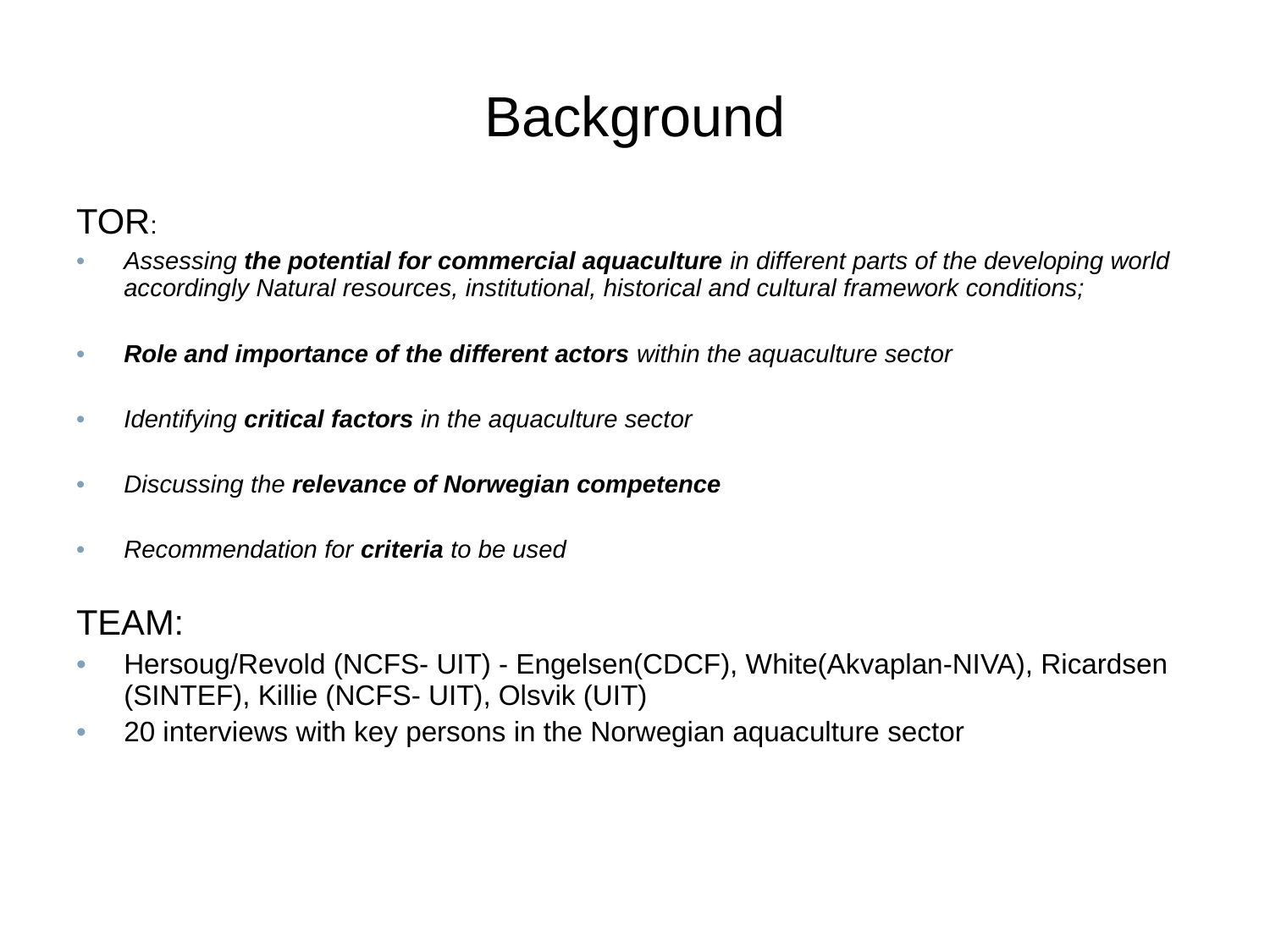

# Background
TOR:
Assessing the potential for commercial aquaculture in different parts of the developing world accordingly Natural resources, institutional, historical and cultural framework conditions;

Role and importance of the different actors within the aquaculture sector

Identifying critical factors in the aquaculture sector

Discussing the relevance of Norwegian competence

Recommendation for criteria to be used

TEAM:
Hersoug/Revold (NCFS- UIT) - Engelsen(CDCF), White(Akvaplan-NIVA), Ricardsen (SINTEF), Killie (NCFS- UIT), Olsvik (UIT)
20 interviews with key persons in the Norwegian aquaculture sector